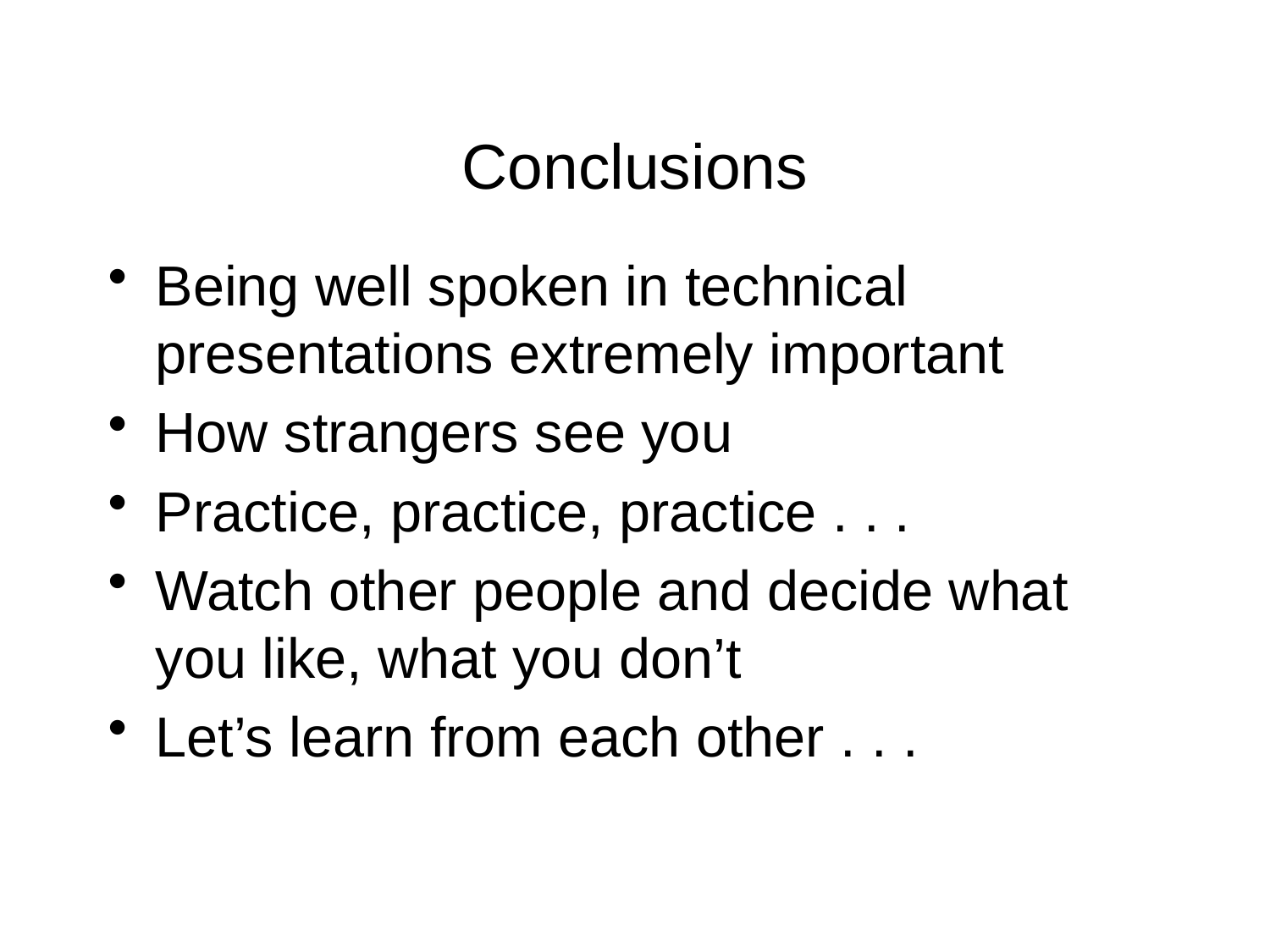

# Conclusions
Being well spoken in technical presentations extremely important
How strangers see you
Practice, practice, practice . . .
Watch other people and decide what you like, what you don’t
Let’s learn from each other . . .